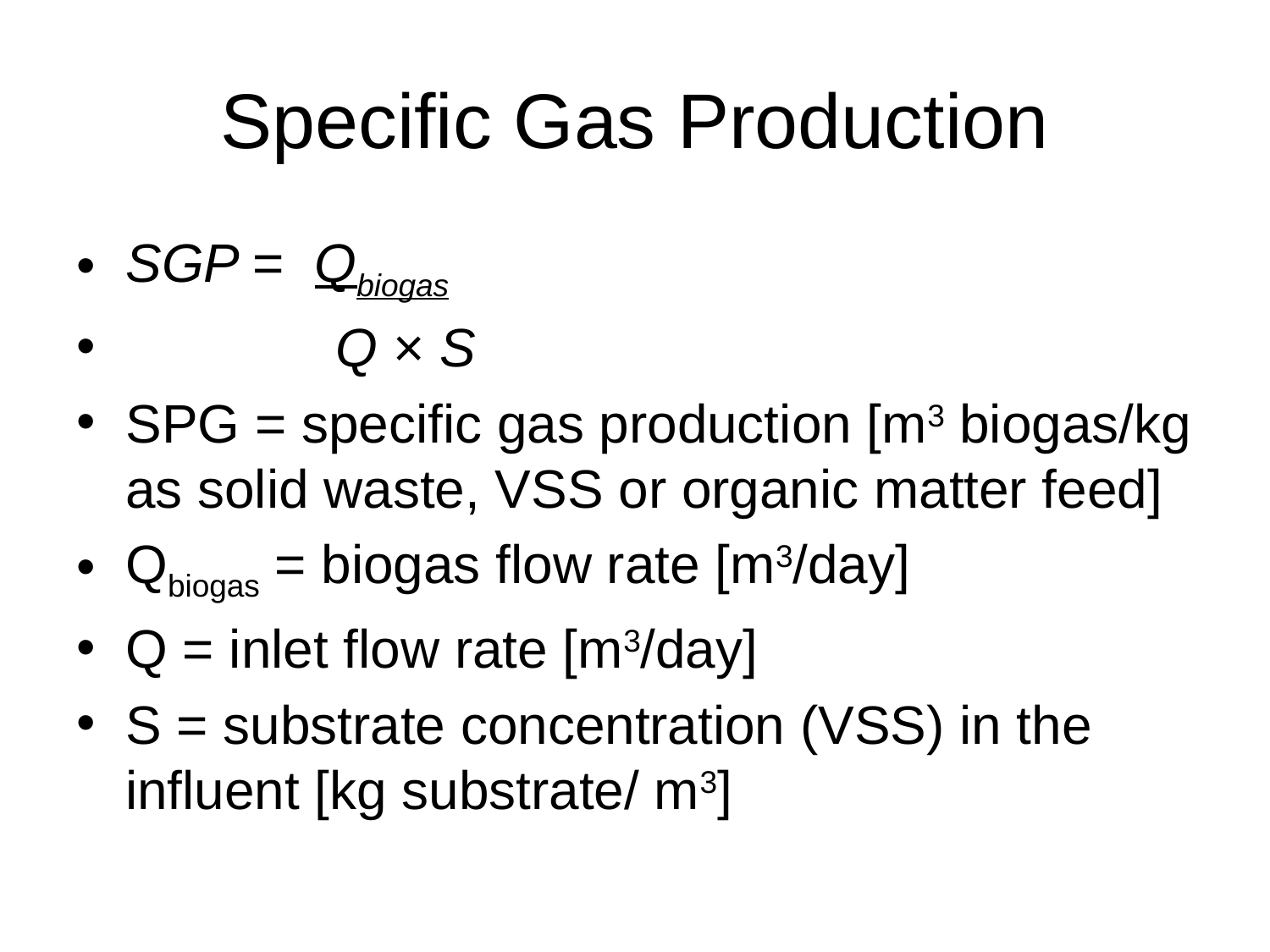

# Specific Gas Production
SGP =  Qbiogas
              Q × S
SPG = specific gas production [m3 biogas/kg as solid waste, VSS or organic matter feed]
Qbiogas = biogas flow rate [m3/day]
Q = inlet flow rate [m3/day]
S = substrate concentration (VSS) in the influent [kg substrate/ m3]